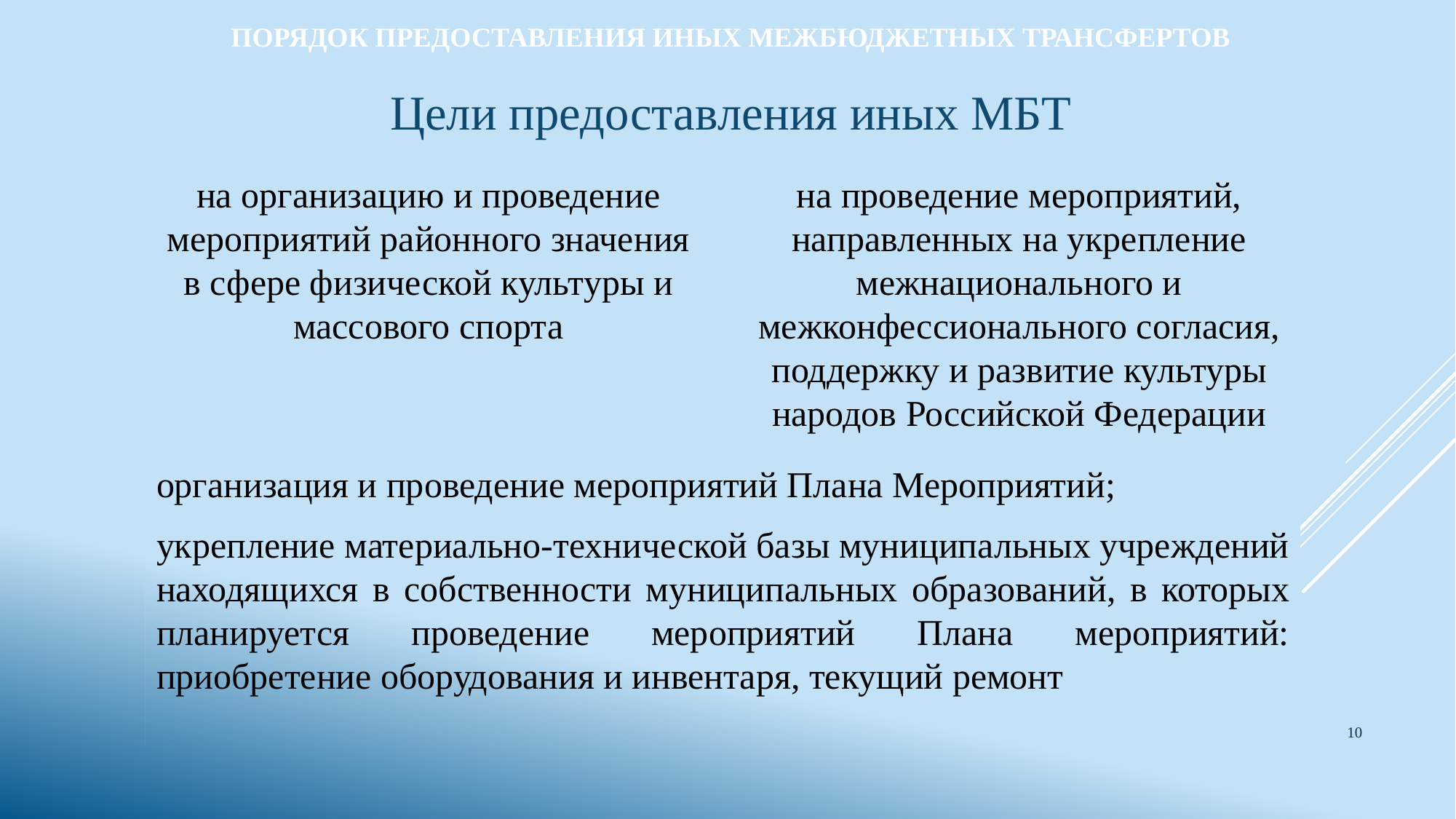

# Порядок предоставления иных межбюджетных трансфертов
Цели предоставления иных МБТ
на проведение мероприятий, направленных на укрепление межнационального и межконфессионального согласия, поддержку и развитие культуры народов Российской Федерации
на организацию и проведение мероприятий районного значения в сфере физической культуры и массового спорта
организация и проведение мероприятий Плана Мероприятий;
укрепление материально-технической базы муниципальных учреждений находящихся в собственности муниципальных образований, в которых планируется проведение мероприятий Плана мероприятий: приобретение оборудования и инвентаря, текущий ремонт
10